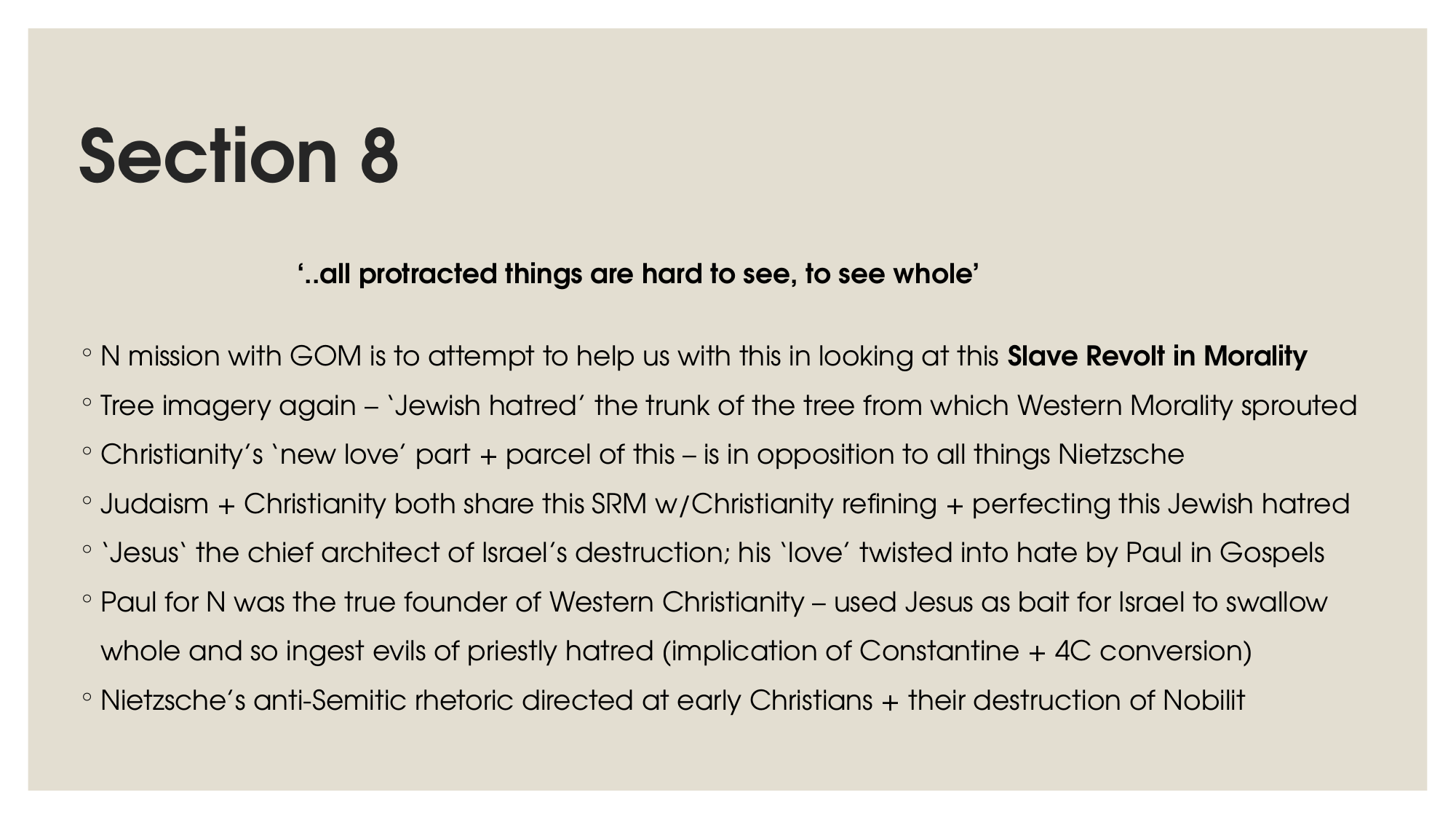

# Section 8
		‘..all protracted things are hard to see, to see whole’

N mission with GOM is to attempt to help us with this in looking at this Slave Revolt in Morality
Tree imagery again – ‘Jewish hatred’ the trunk of the tree from which Western Morality sprouted
Christianity’s ‘new love’ part + parcel of this – is in opposition to all things Nietzsche
Judaism + Christianity both share this SRM w/Christianity refining + perfecting this Jewish hatred
‘Jesus‘ the chief architect of Israel’s destruction; his ‘love’ twisted into hate by Paul in Gospels
Paul for N was the true founder of Western Christianity – used Jesus as bait for Israel to swallow whole and so ingest evils of priestly hatred (implication of Constantine + 4C conversion)
Nietzsche’s anti-Semitic rhetoric directed at early Christians + their destruction of Nobilit